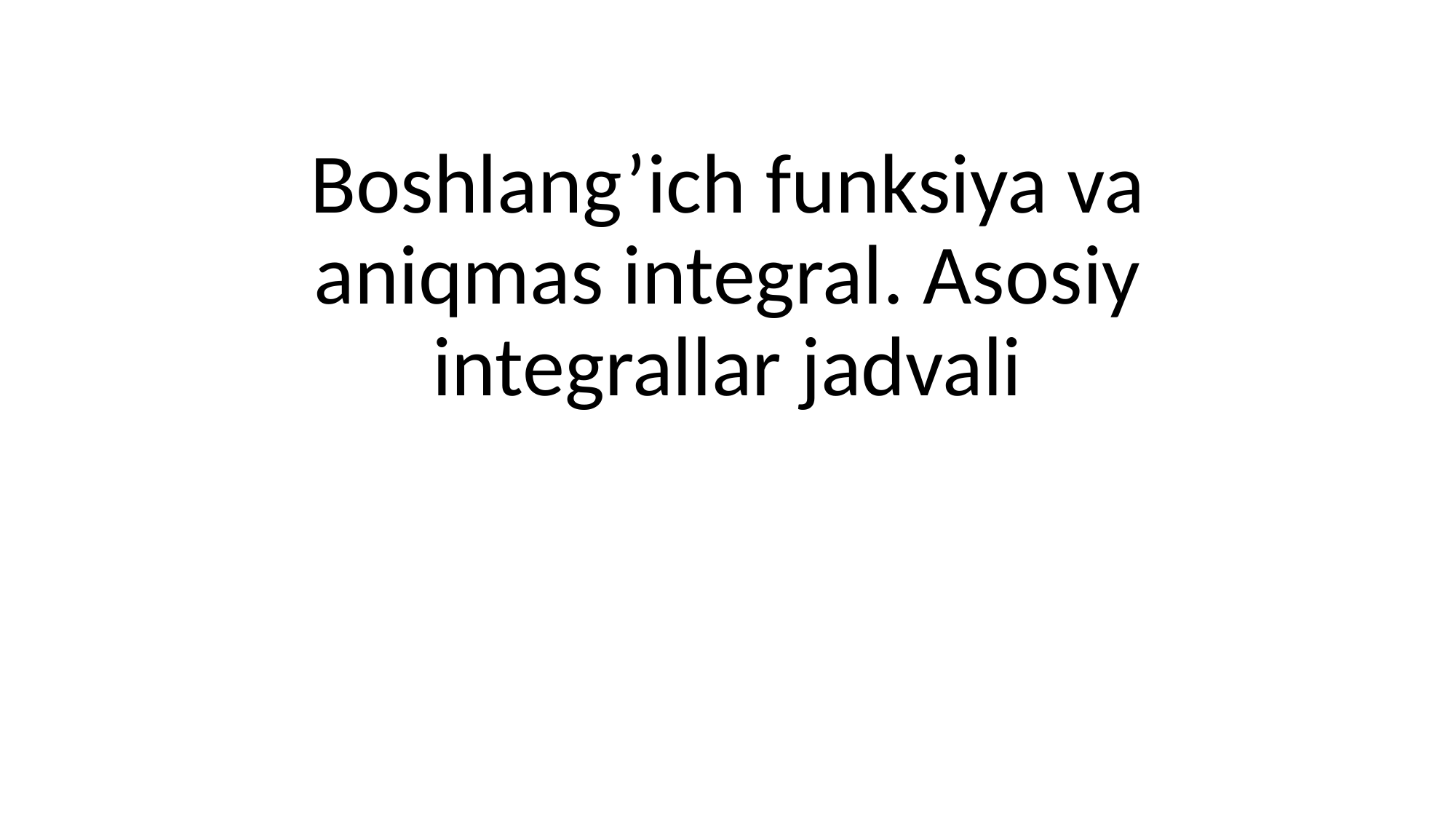

# Boshlang’ich funksiya va aniqmas integral. Asosiy integrallar jadvali